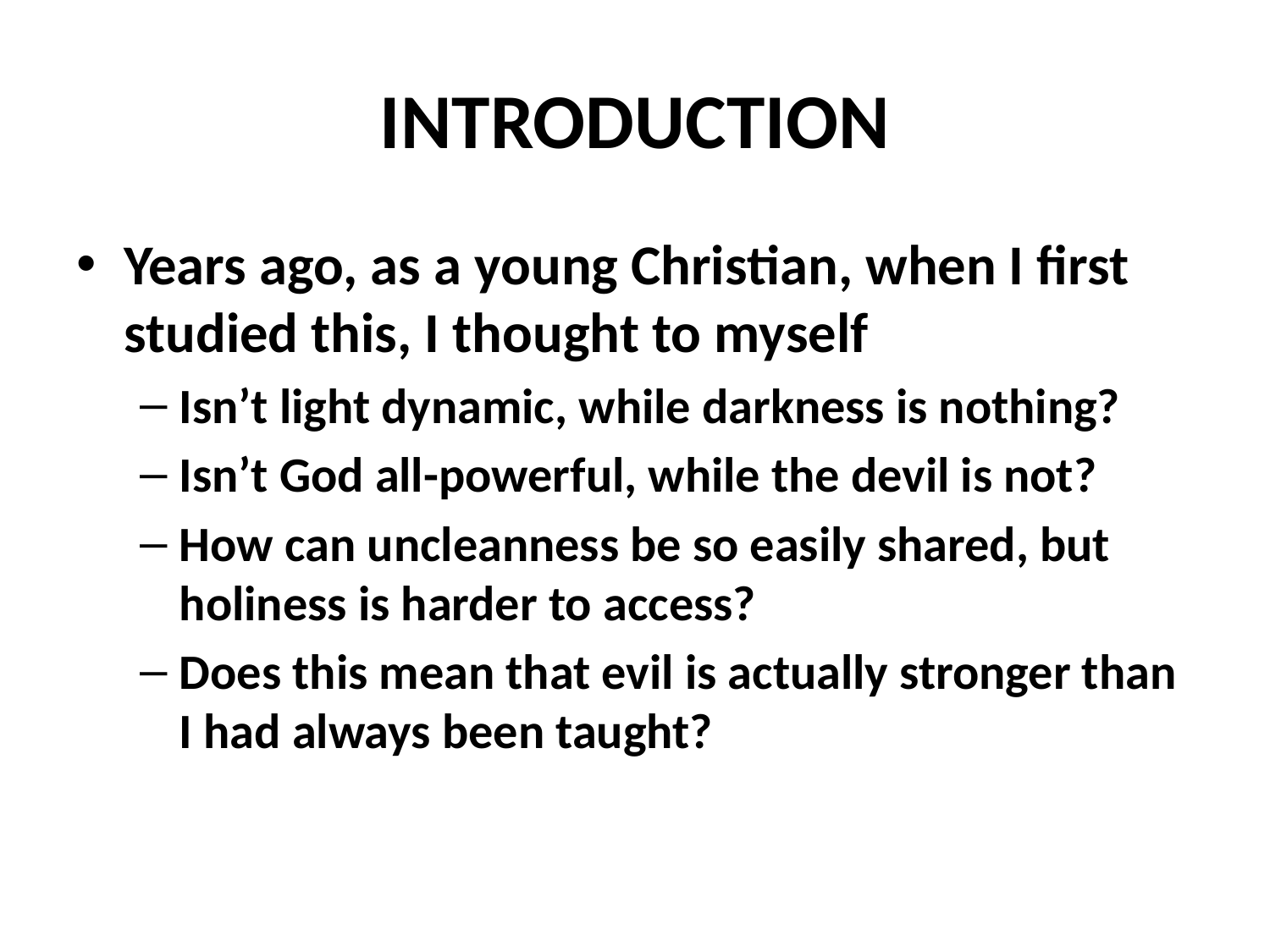

# INTRODUCTION
Years ago, as a young Christian, when I first studied this, I thought to myself
Isn’t light dynamic, while darkness is nothing?
Isn’t God all-powerful, while the devil is not?
How can uncleanness be so easily shared, but holiness is harder to access?
Does this mean that evil is actually stronger than I had always been taught?